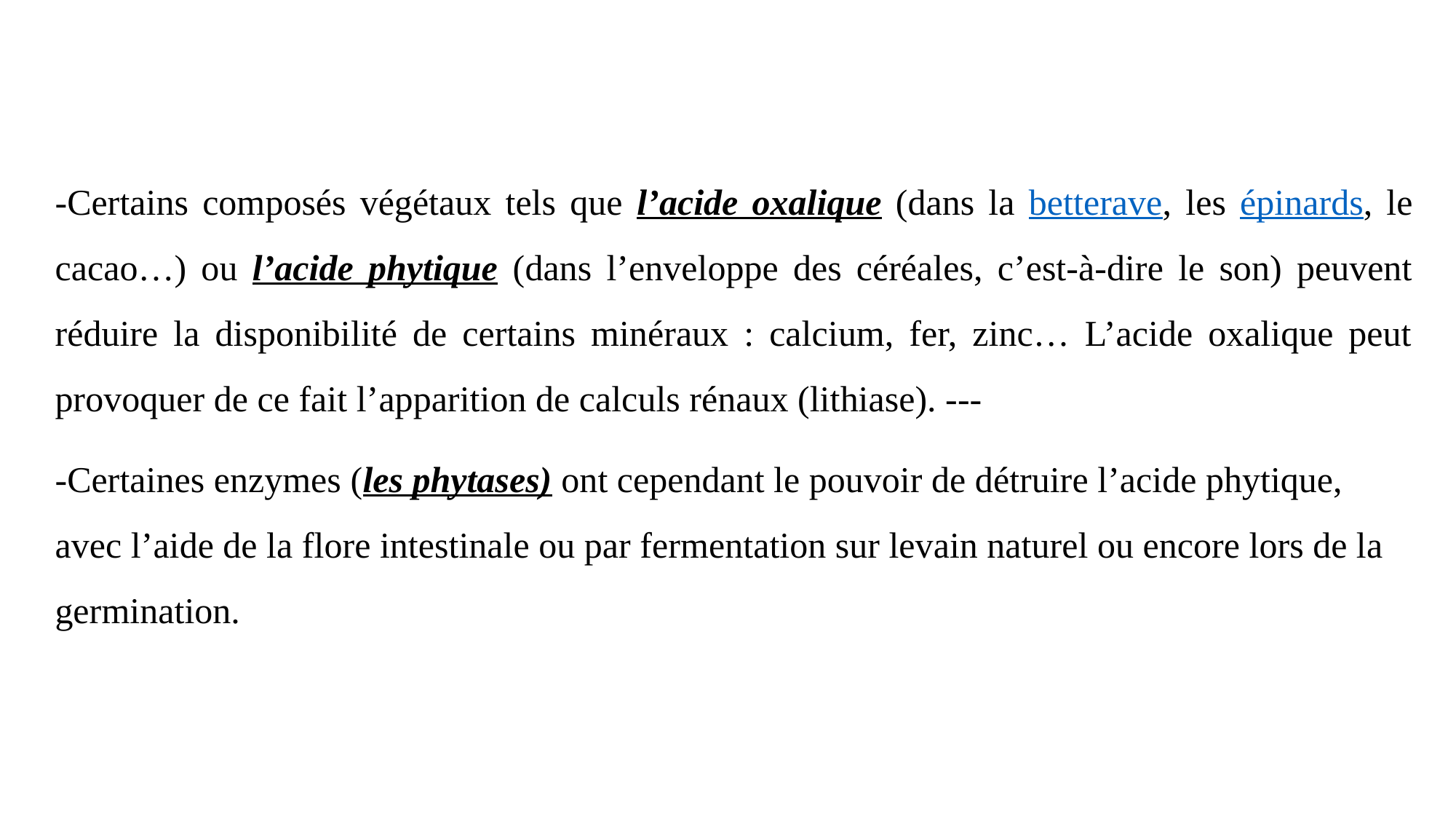

-Certains composés végétaux tels que l’acide oxalique (dans la betterave, les épinards, le cacao…) ou l’acide phytique (dans l’enveloppe des céréales, c’est-à-dire le son) peuvent réduire la disponibilité de certains minéraux : calcium, fer, zinc… L’acide oxalique peut provoquer de ce fait l’apparition de calculs rénaux (lithiase). ---
-Certaines enzymes (les phytases) ont cependant le pouvoir de détruire l’acide phytique, avec l’aide de la flore intestinale ou par fermentation sur levain naturel ou encore lors de la germination.